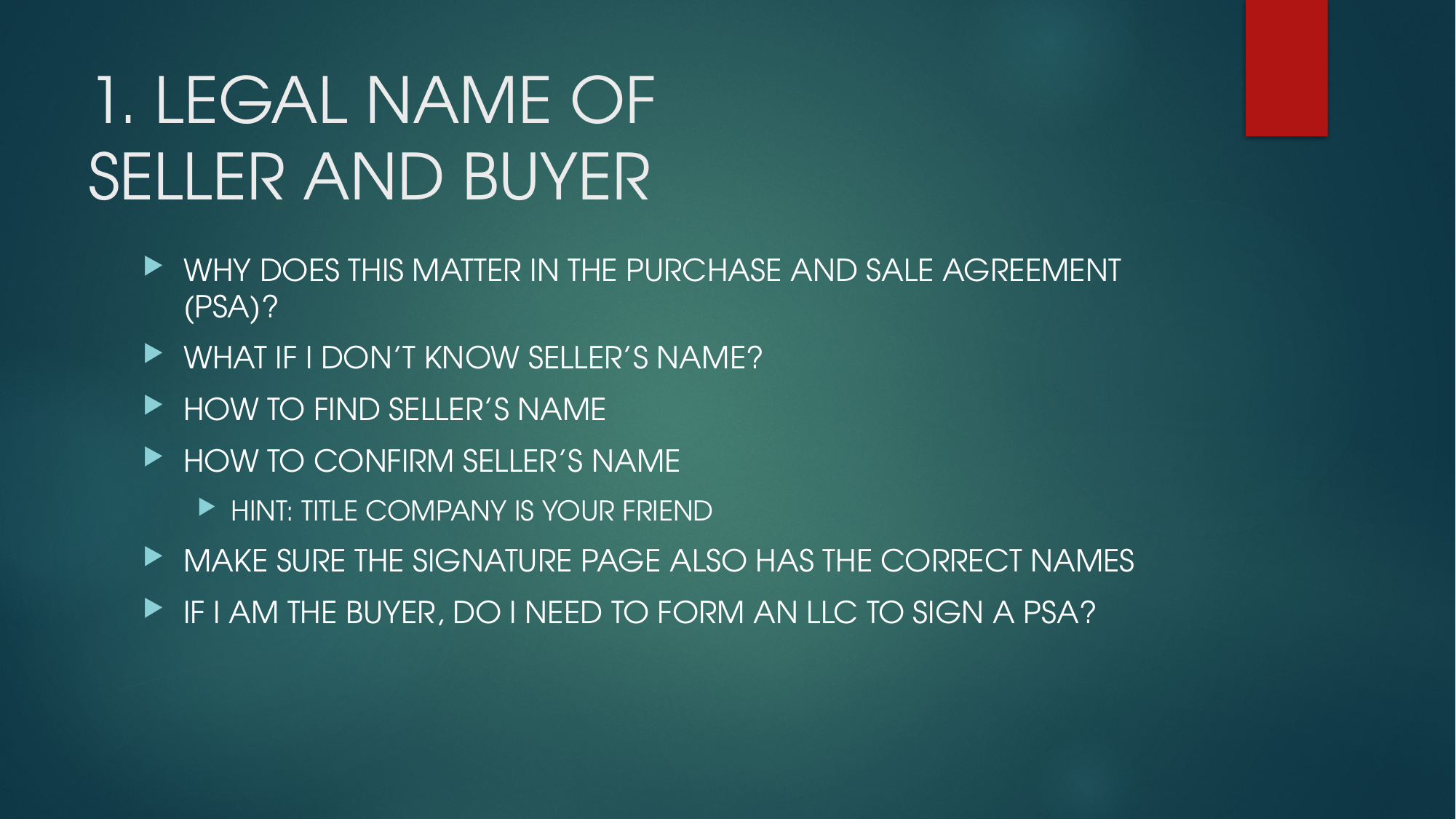

# 1. LEGAL NAME OF SELLER AND BUYER
WHY DOES THIS MATTER IN THE PURCHASE AND SALE AGREEMENT (PSA)?
WHAT IF I DON’T KNOW SELLER’S NAME?
HOW TO FIND SELLER’S NAME
HOW TO CONFIRM SELLER’S NAME
HINT: TITLE COMPANY IS YOUR FRIEND
MAKE SURE THE SIGNATURE PAGE ALSO HAS THE CORRECT NAMES
IF I AM THE BUYER, DO I NEED TO FORM AN LLC TO SIGN A PSA?